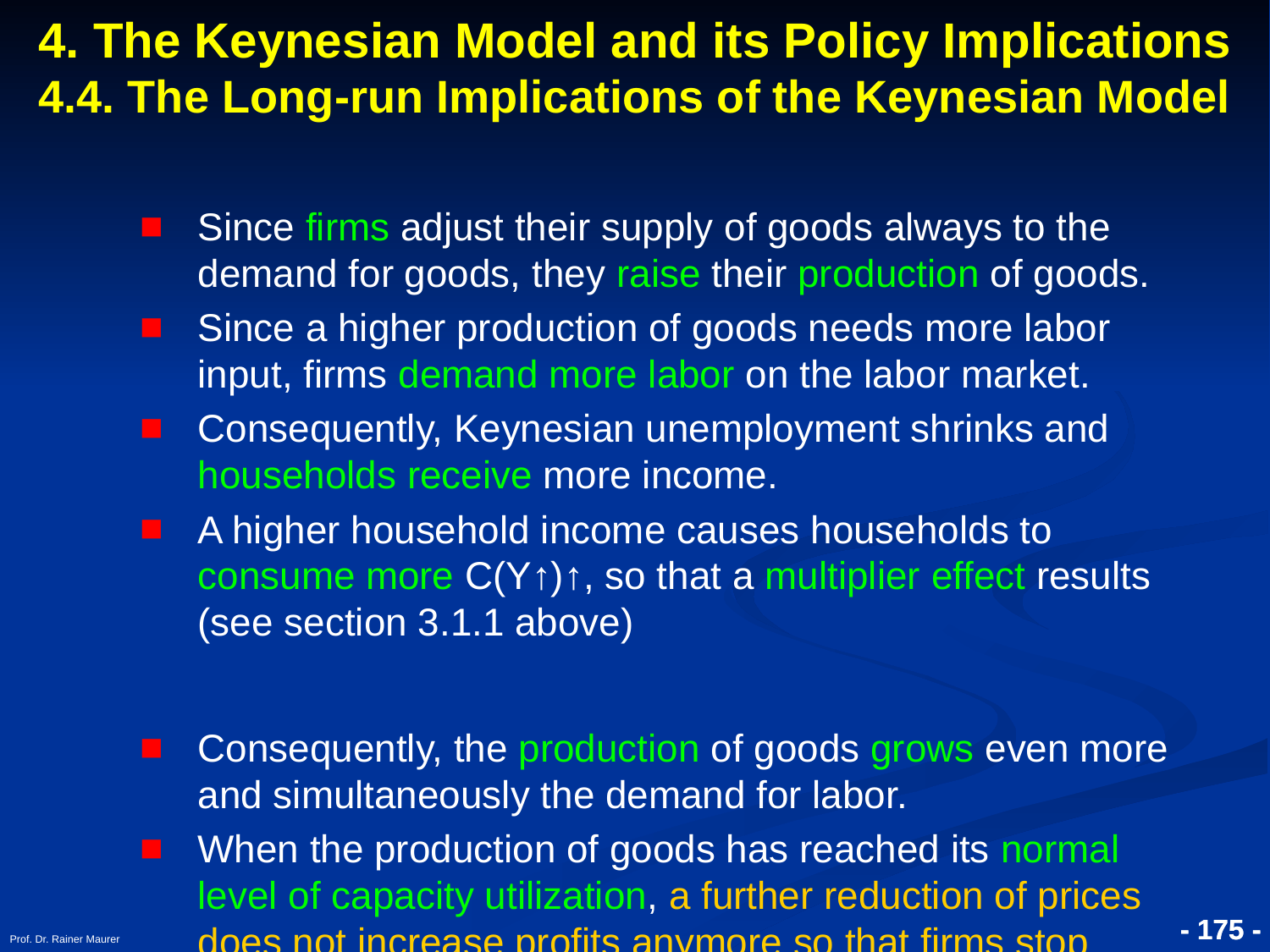

4. The Keynesian Model and its Policy Implications
4.4. The Long-run Implications of the Keynesian Model

Since firms adjust their supply of goods always to the demand for goods, they raise their production of goods.
Since a higher production of goods needs more labor input, firms demand more labor on the labor market.
Consequently, Keynesian unemployment shrinks and households receive more income.
A higher household income causes households to consume more C(Y↑)↑, so that a multiplier effect results (see section 3.1.1 above)

Consequently, the production of goods grows even more and simultaneously the demand for labor.
When the production of goods has reached its normal level of capacity utilization, a further reduction of prices does not increase profits anymore so that firms stop lowering their prices.
Prof. Dr. Rainer Maurer
- 175 -
- 175 -